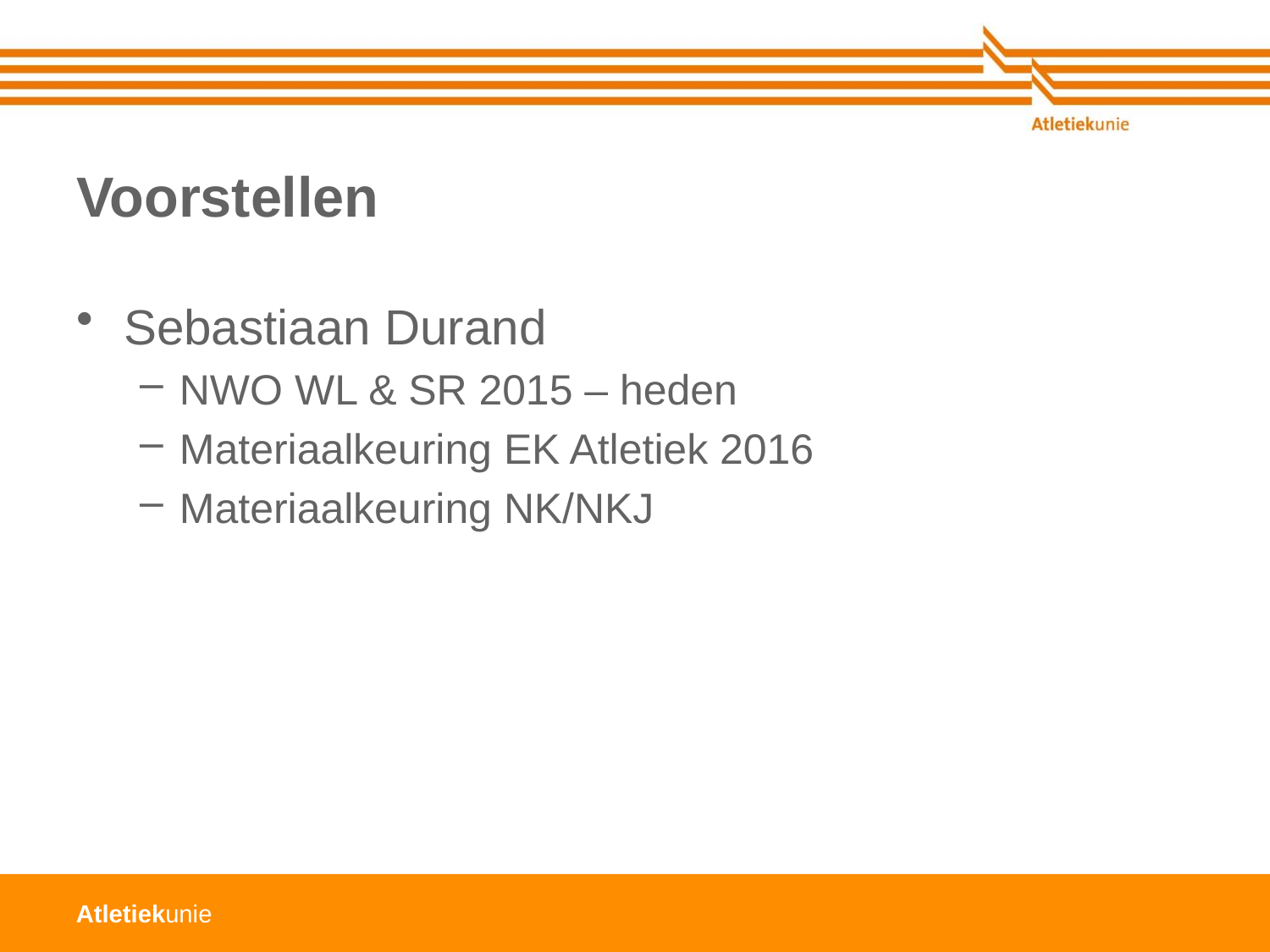

# Voorstellen
Sebastiaan Durand
NWO WL & SR 2015 – heden
Materiaalkeuring EK Atletiek 2016
Materiaalkeuring NK/NKJ